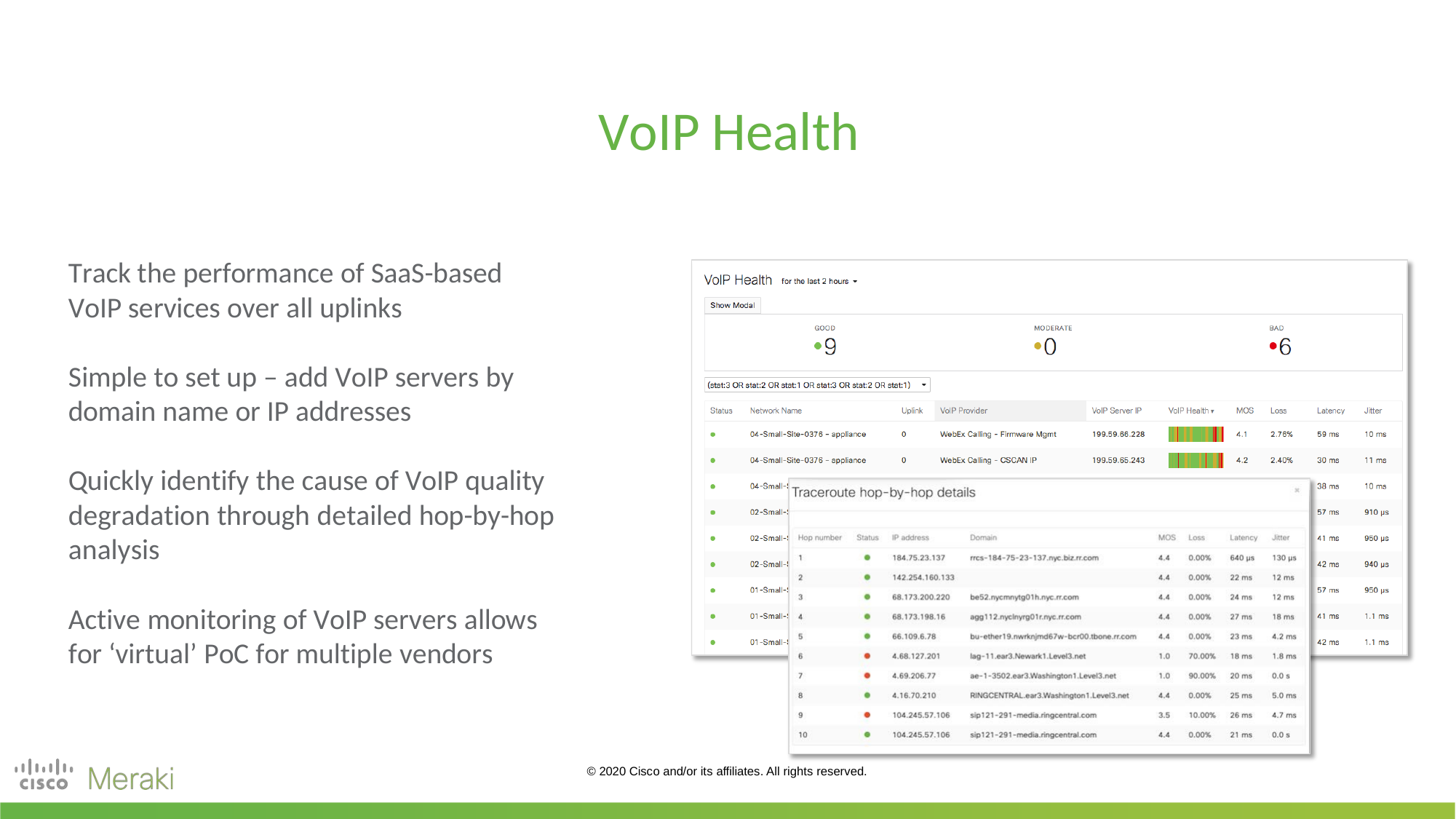

# VoIP Health
Track the performance of SaaS-based VoIP services over all uplinks

Simple to set up – add VoIP servers by domain name or IP addresses

Quickly identify the cause of VoIP quality degradation through detailed hop-by-hop analysis

Active monitoring of VoIP servers allows for ‘virtual’ PoC for multiple vendors

© 2020 Cisco and/or its affiliates. All rights reserved.